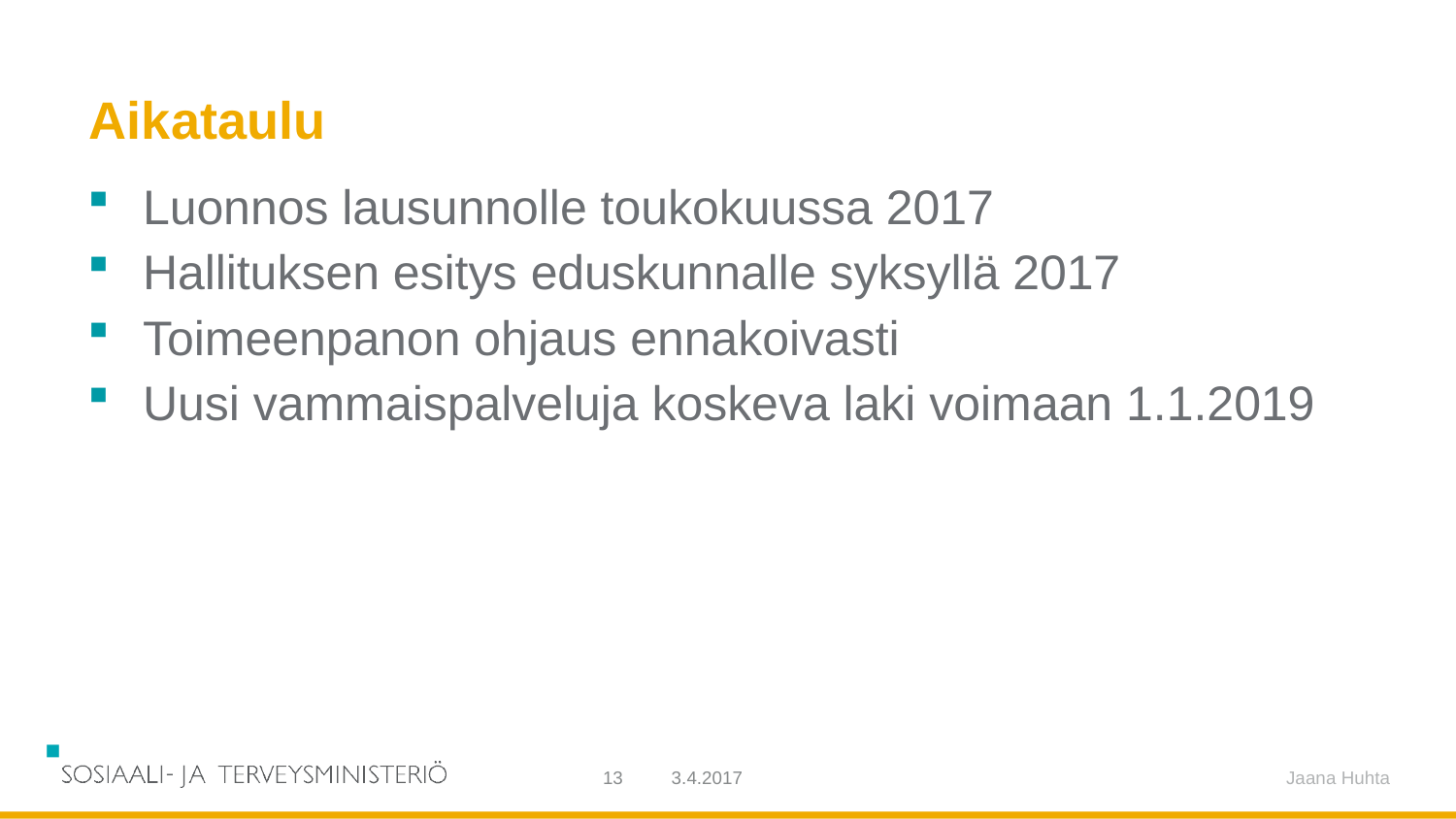

# Aikataulu
Luonnos lausunnolle toukokuussa 2017
Hallituksen esitys eduskunnalle syksyllä 2017
Toimeenpanon ohjaus ennakoivasti
Uusi vammaispalveluja koskeva laki voimaan 1.1.2019

13
3.4.2017
Jaana Huhta